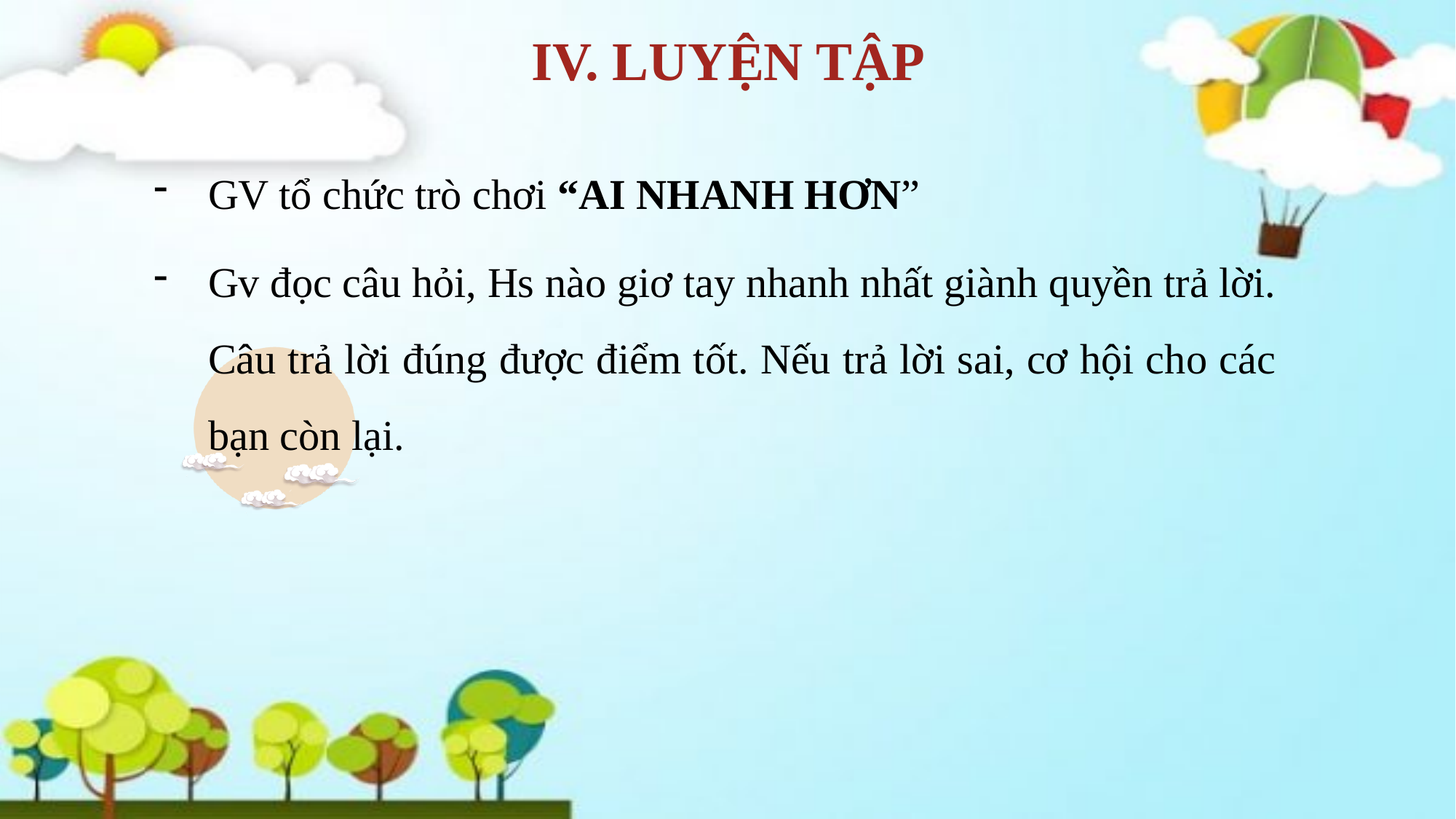

IV. LUYỆN TẬP
GV tổ chức trò chơi “AI NHANH HƠN”
Gv đọc câu hỏi, Hs nào giơ tay nhanh nhất giành quyền trả lời. Câu trả lời đúng được điểm tốt. Nếu trả lời sai, cơ hội cho các bạn còn lại.